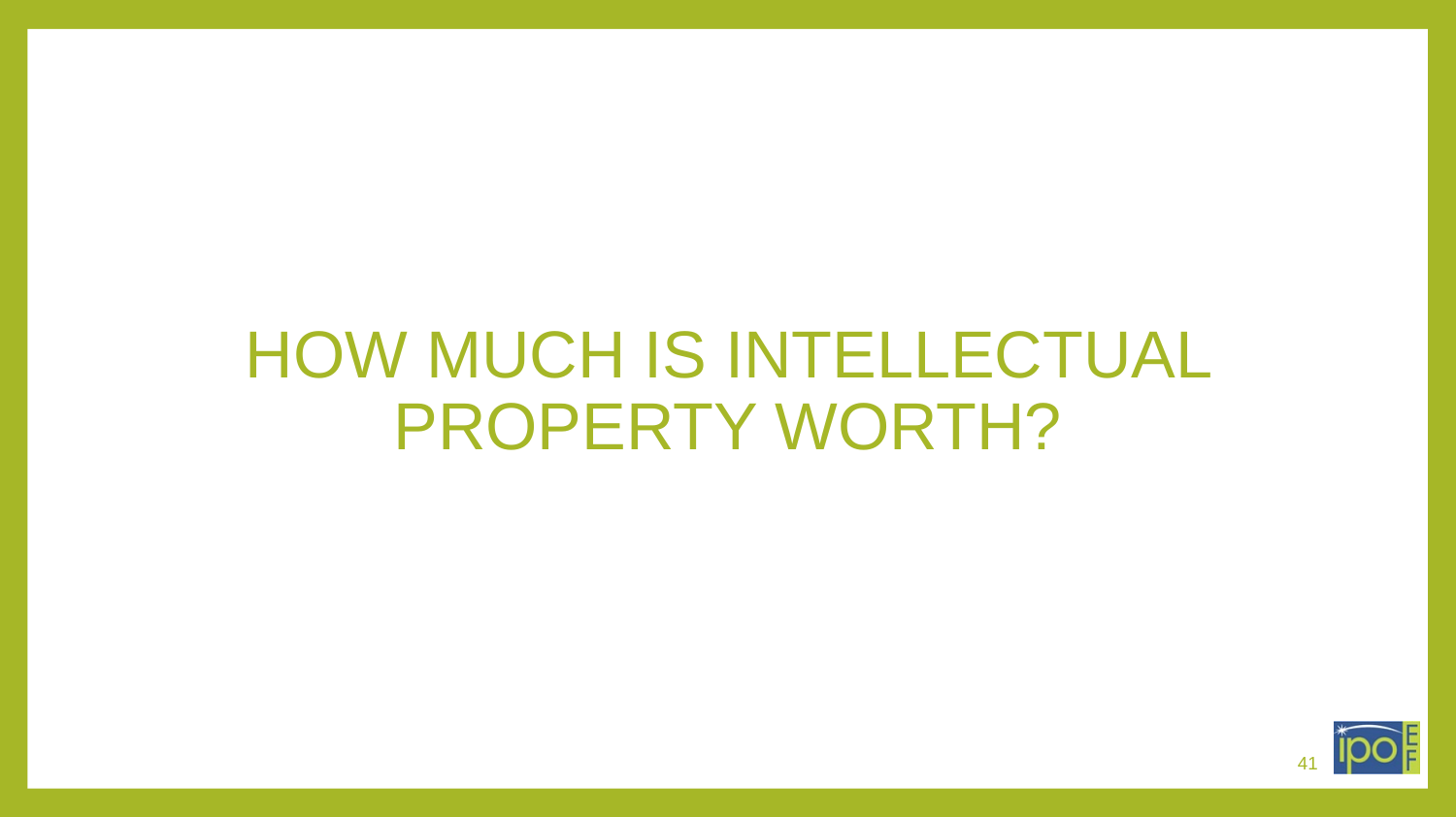

# HOW MUCH IS INTELLECTUAL PROPERTY WORTH?
41